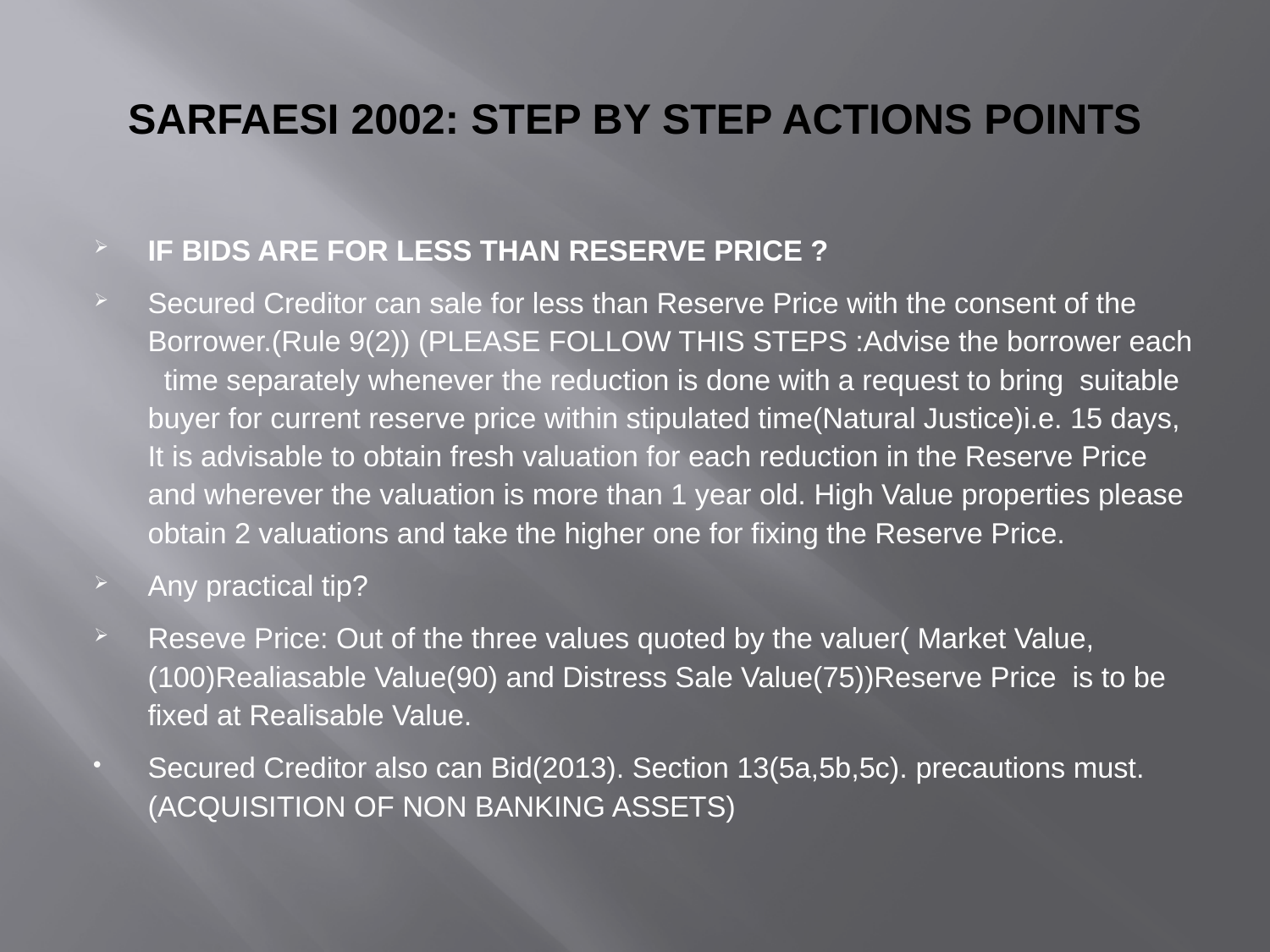

# SARFAESI 2002: STEP BY STEP ACTIONS POINTS
IF BIDS ARE FOR LESS THAN RESERVE PRICE ?
Secured Creditor can sale for less than Reserve Price with the consent of the Borrower.(Rule 9(2)) (PLEASE FOLLOW THIS STEPS :Advise the borrower each   time separately whenever the reduction is done with a request to bring  suitable buyer for current reserve price within stipulated time(Natural Justice)i.e. 15 days, It is advisable to obtain fresh valuation for each reduction in the Reserve Price and wherever the valuation is more than 1 year old. High Value properties please obtain 2 valuations and take the higher one for fixing the Reserve Price.
Any practical tip?
Reseve Price: Out of the three values quoted by the valuer( Market Value, (100)Realiasable Value(90) and Distress Sale Value(75))Reserve Price  is to be fixed at Realisable Value.
Secured Creditor also can Bid(2013). Section 13(5a,5b,5c). precautions must. (ACQUISITION OF NON BANKING ASSETS)